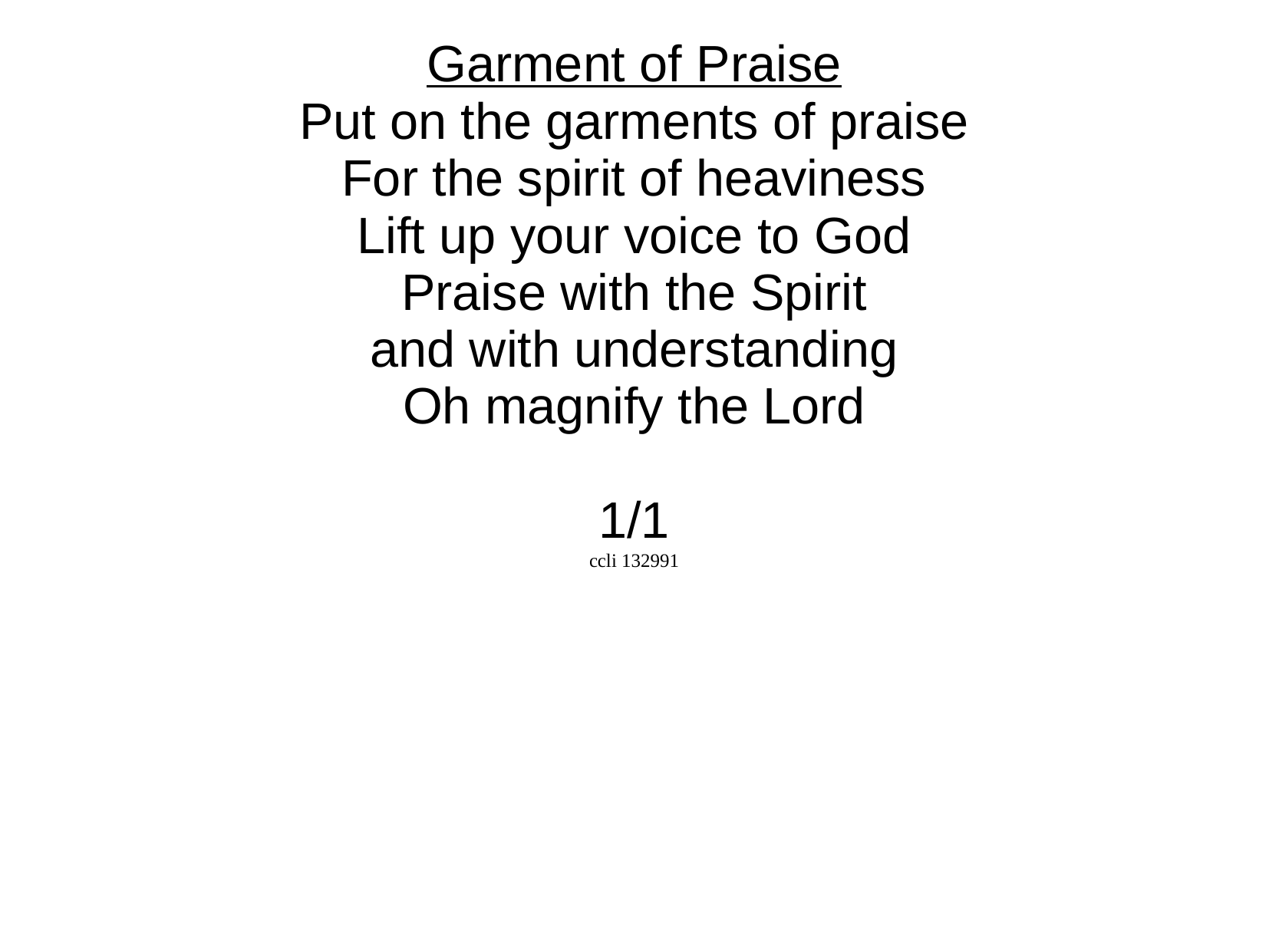

Garment of Praise
Put on the garments of praise
For the spirit of heaviness
Lift up your voice to God
Praise with the Spirit
and with understanding
Oh magnify the Lord

1/1
ccli 132991